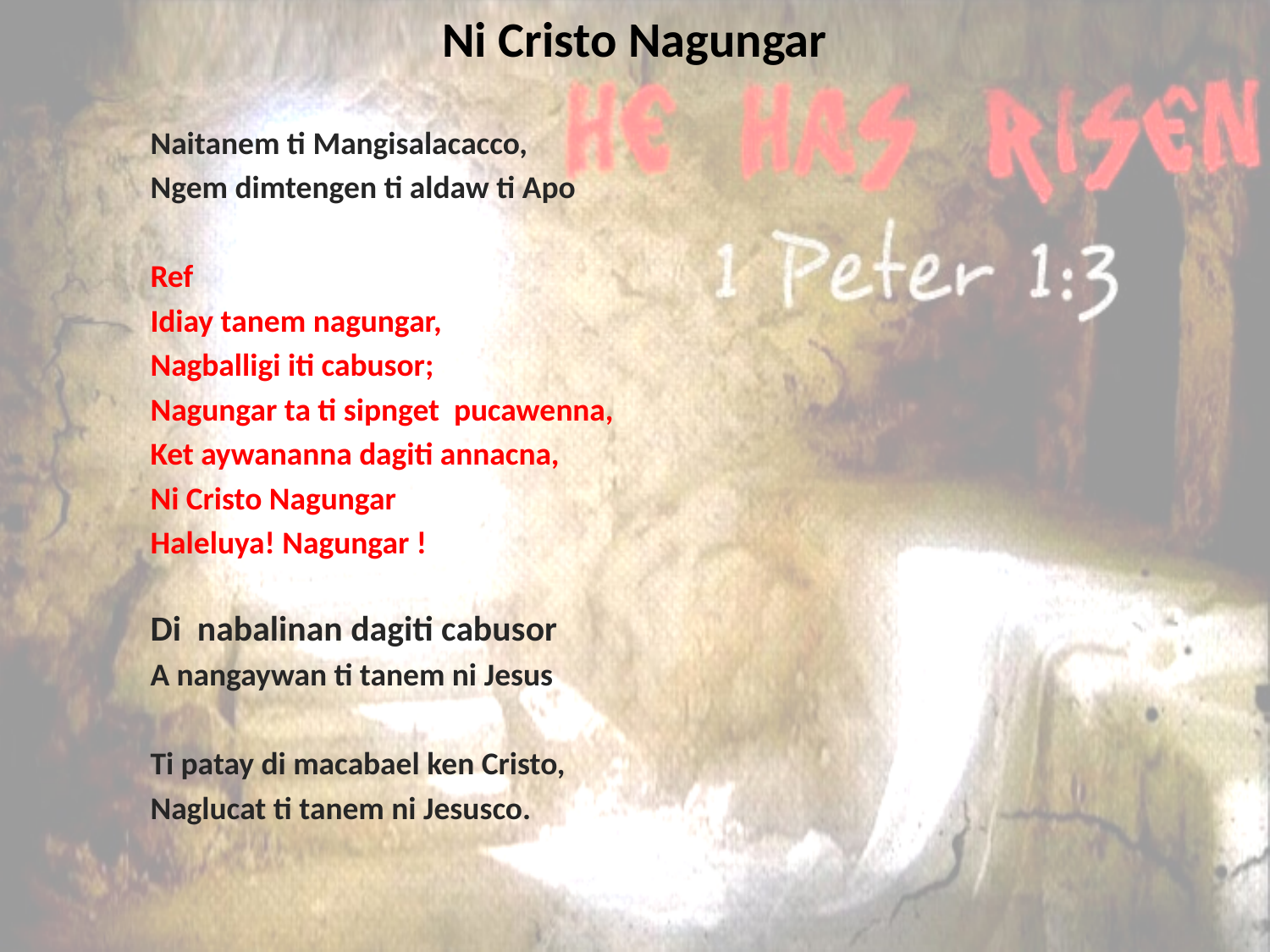

# Ni Cristo Nagungar
Naitanem ti Mangisalacacco,
Ngem dimtengen ti aldaw ti Apo

Ref
Idiay tanem nagungar,
Nagballigi iti cabusor;
Nagungar ta ti sipnget  pucawenna,
Ket aywananna dagiti annacna,
Ni Cristo Nagungar
Haleluya! Nagungar !
Di  nabalinan dagiti cabusor
A nangaywan ti tanem ni Jesus

Ti patay di macabael ken Cristo,
Naglucat ti tanem ni Jesusco.